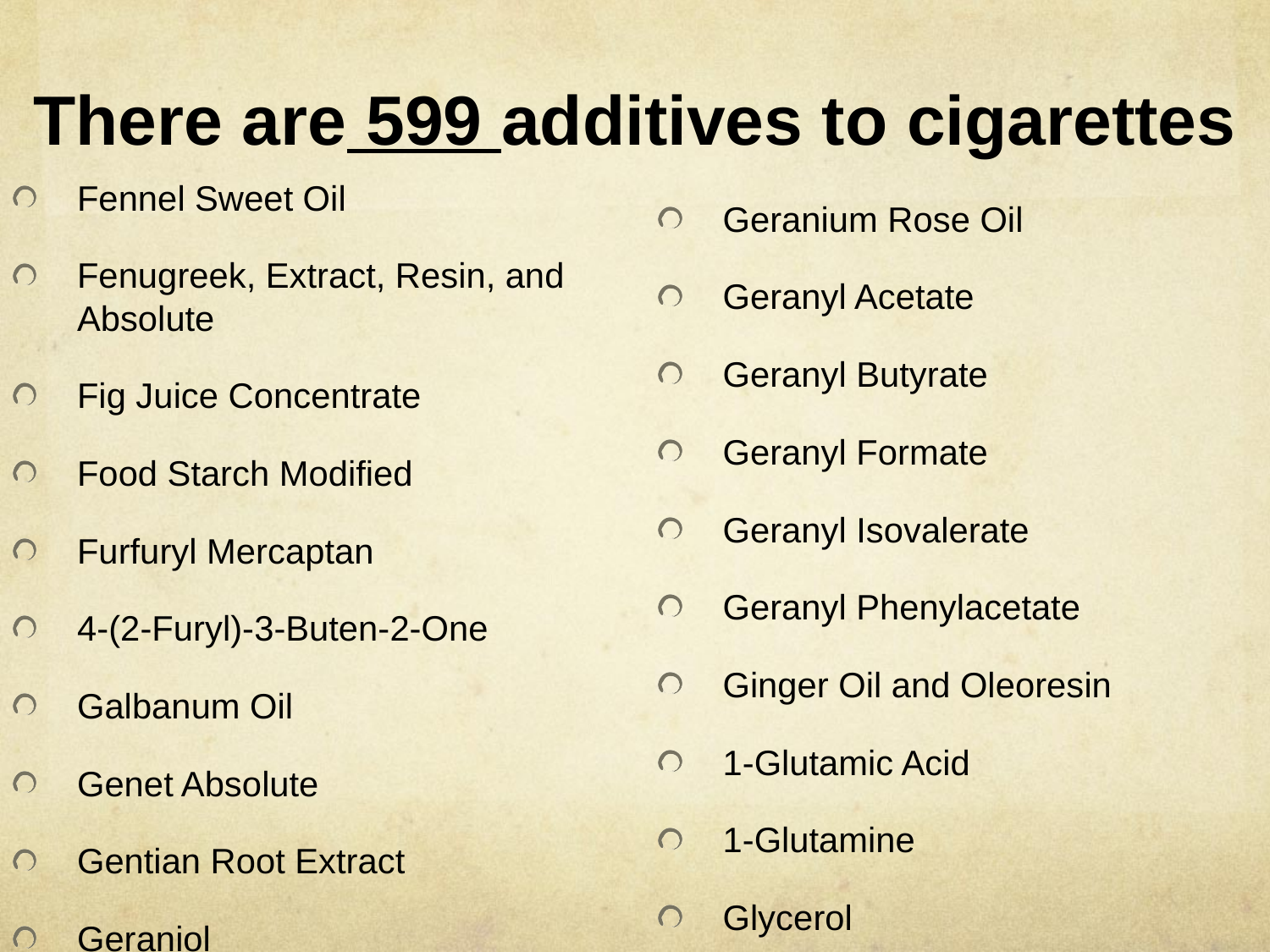

# There are 599 additives to cigarettes
Fennel Sweet Oil
Fenugreek, Extract, Resin, and Absolute
Fig Juice Concentrate
Food Starch Modified
Furfuryl Mercaptan
4-(2-Furyl)-3-Buten-2-One
Galbanum Oil
Genet Absolute
Gentian Root Extract
Geraniol
Geranium Rose Oil
Geranyl Acetate
Geranyl Butyrate
Geranyl Formate
Geranyl Isovalerate
Geranyl Phenylacetate
Ginger Oil and Oleoresin
1-Glutamic Acid
1-Glutamine
Glycerol